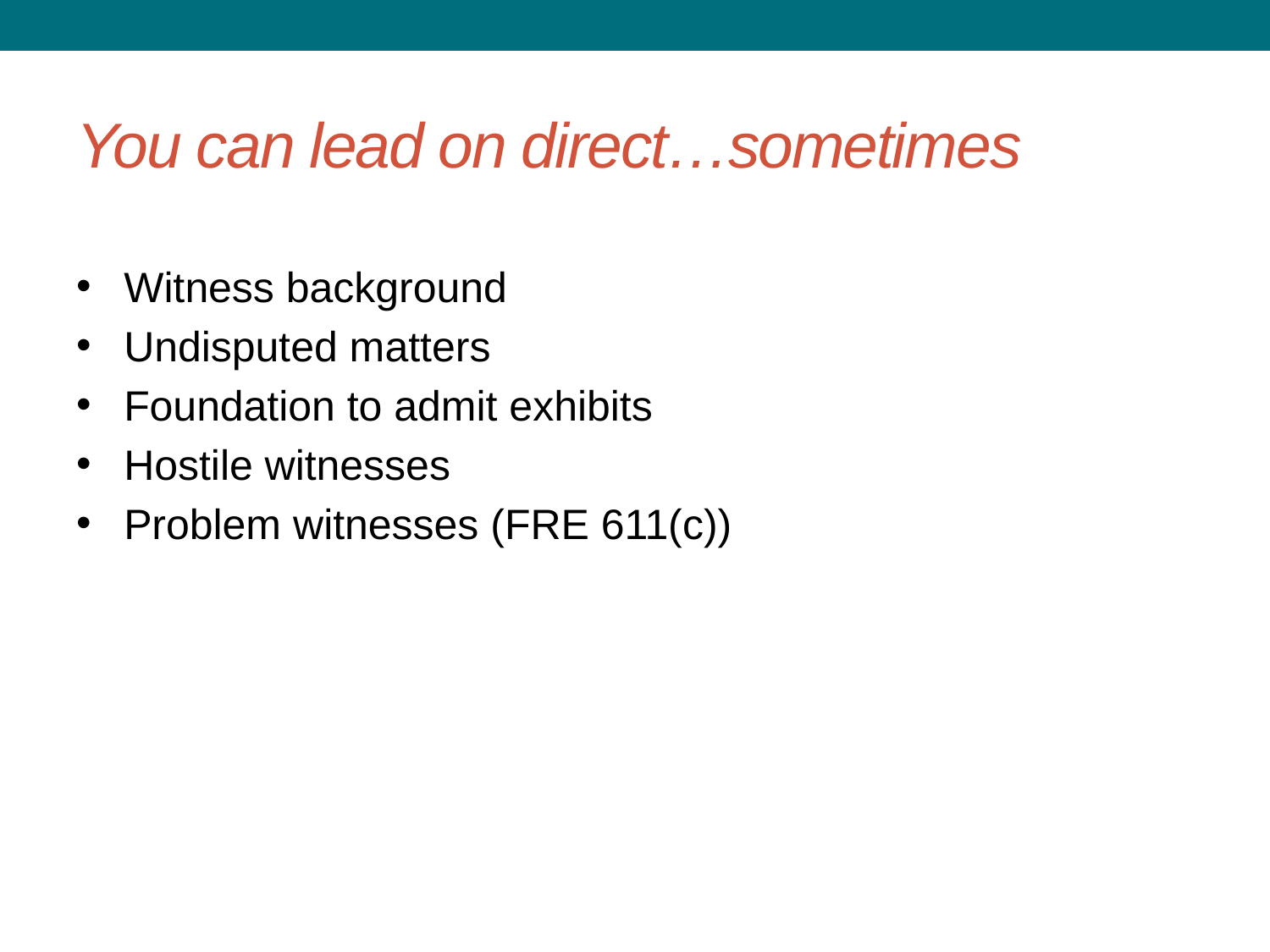

# You can lead on direct…sometimes
Witness background
Undisputed matters
Foundation to admit exhibits
Hostile witnesses
Problem witnesses (FRE 611(c))